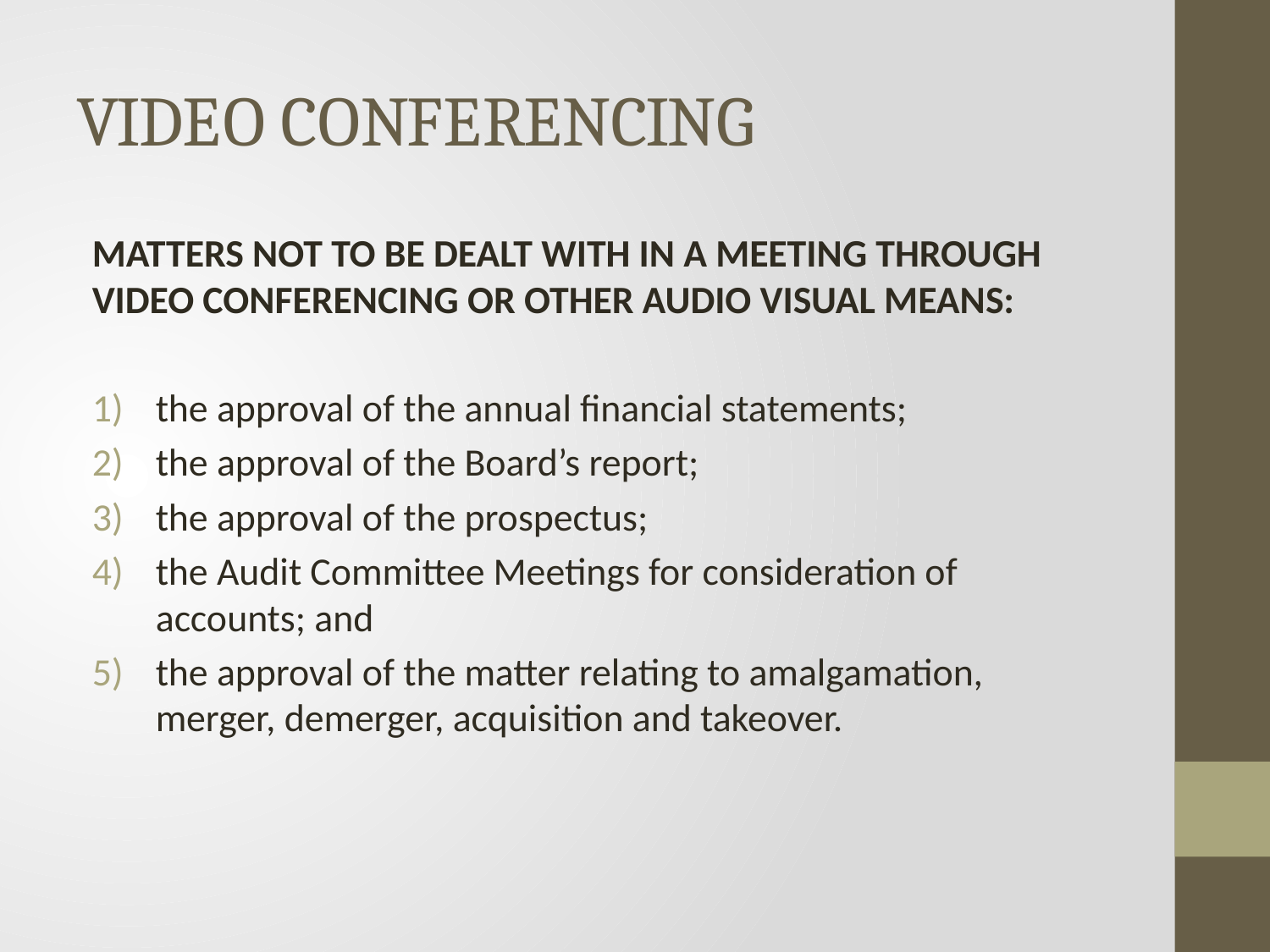

# VIDEO CONFERENCING
MATTERS NOT TO BE DEALT WITH IN A MEETING THROUGH VIDEO CONFERENCING OR OTHER AUDIO VISUAL MEANS:

the approval of the annual financial statements;
the approval of the Board’s report;
the approval of the prospectus;
the Audit Committee Meetings for consideration of accounts; and
the approval of the matter relating to amalgamation, merger, demerger, acquisition and takeover.